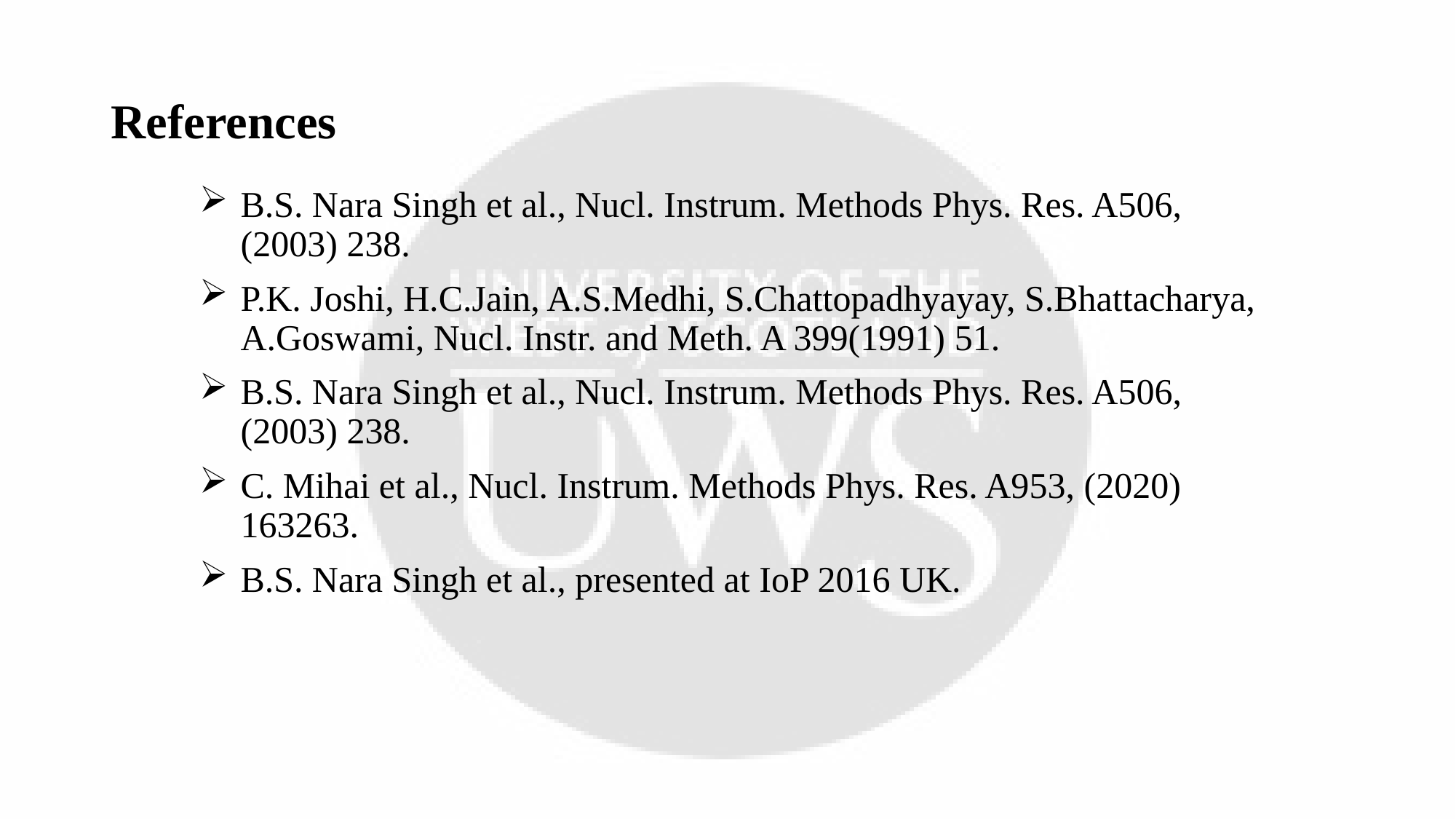

# References
B.S. Nara Singh et al., Nucl. Instrum. Methods Phys. Res. A506, (2003) 238.
P.K. Joshi, H.C.Jain, A.S.Medhi, S.Chattopadhyayay, S.Bhattacharya, A.Goswami, Nucl. Instr. and Meth. A 399(1991) 51.
B.S. Nara Singh et al., Nucl. Instrum. Methods Phys. Res. A506, (2003) 238.
C. Mihai et al., Nucl. Instrum. Methods Phys. Res. A953, (2020) 163263.
B.S. Nara Singh et al., presented at IoP 2016 UK.